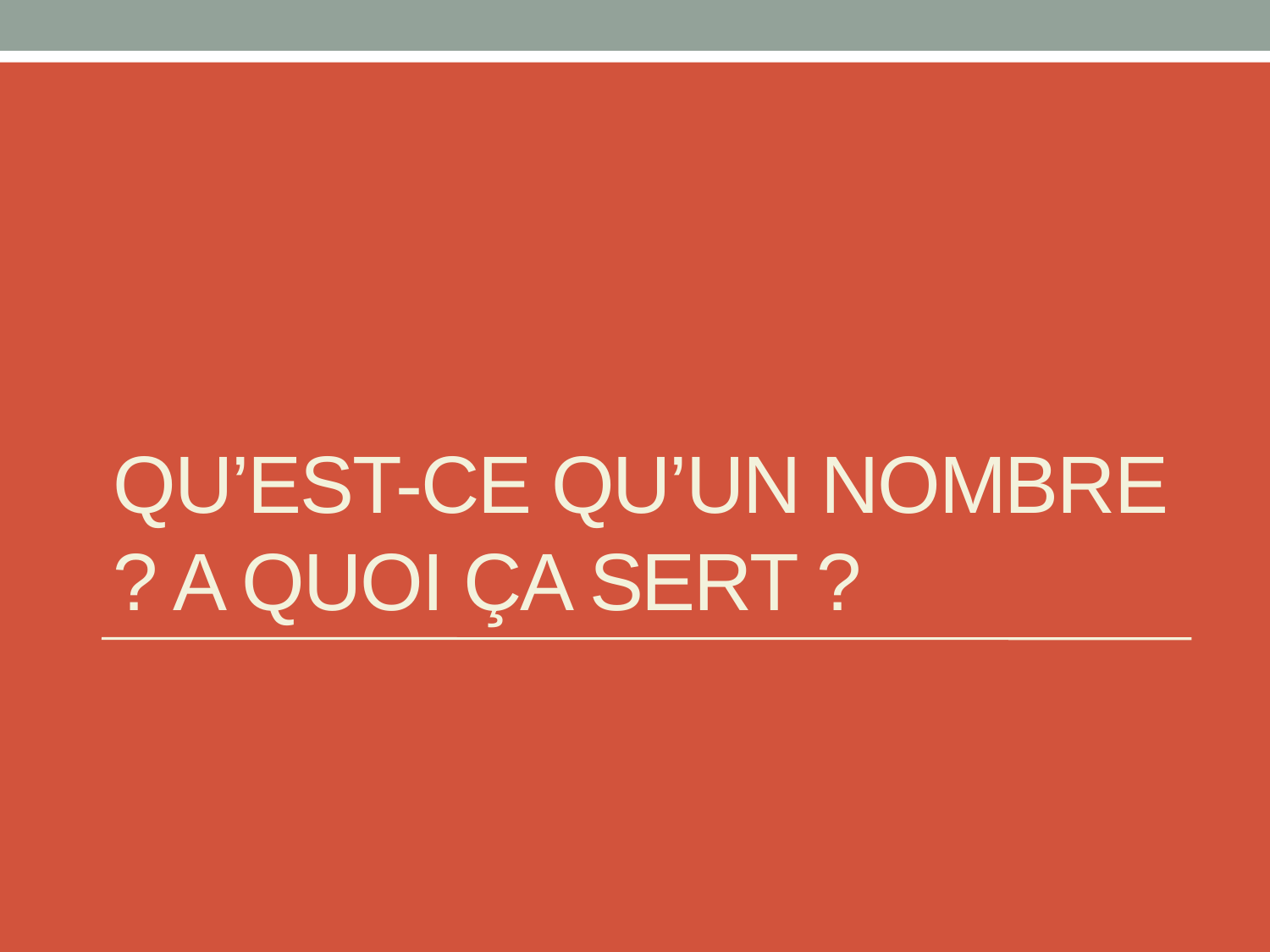

# Qu’est-ce qu’un nombre ? A quoi ça sert ?